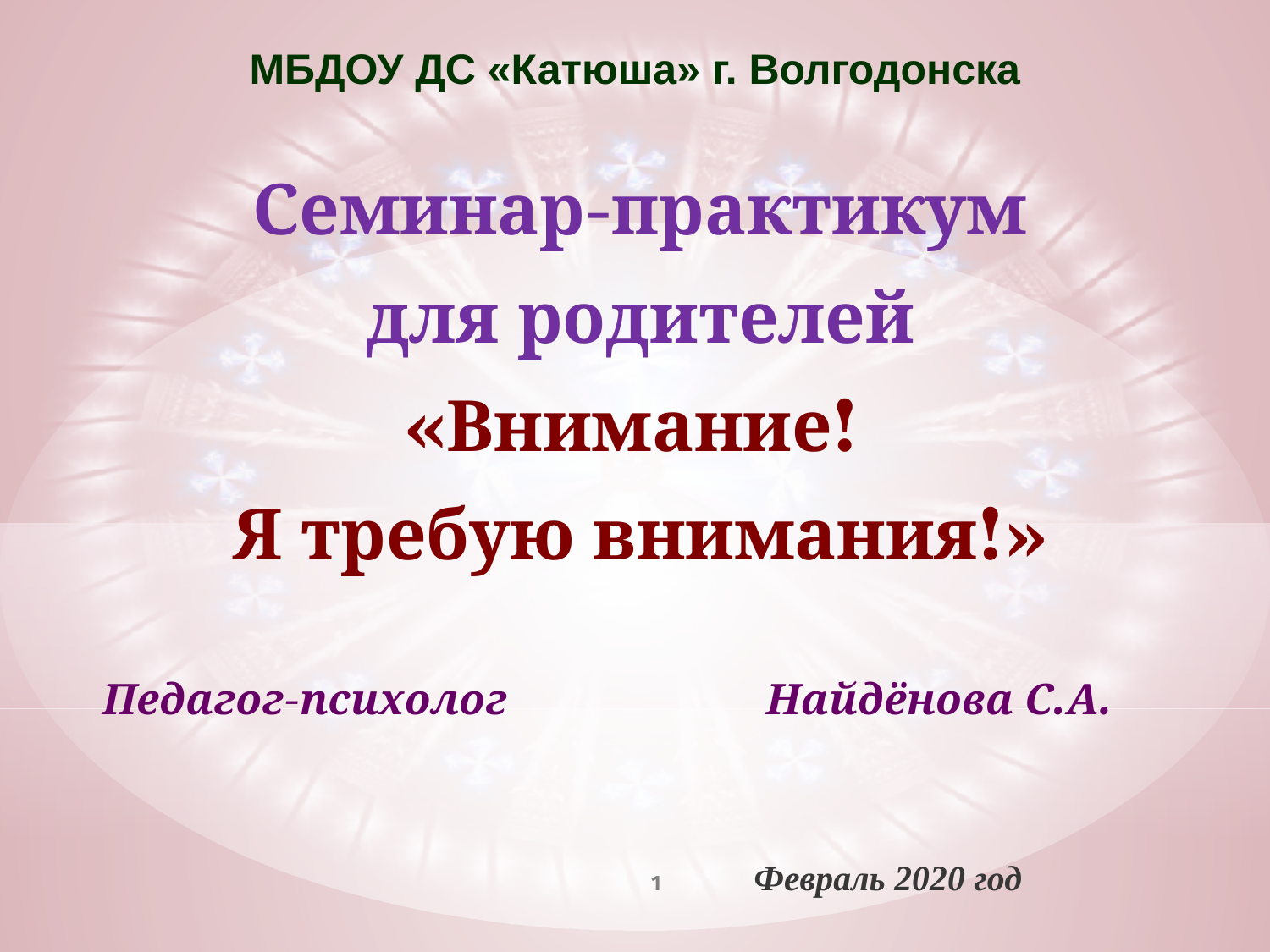

МБДОУ ДС «Катюша» г. Волгодонска

Семинар-практикум
для родителей
«Внимание!
Я требую внимания!»

Педагог-психолог                        Найдёнова С.А.

Февраль 2020 год
1